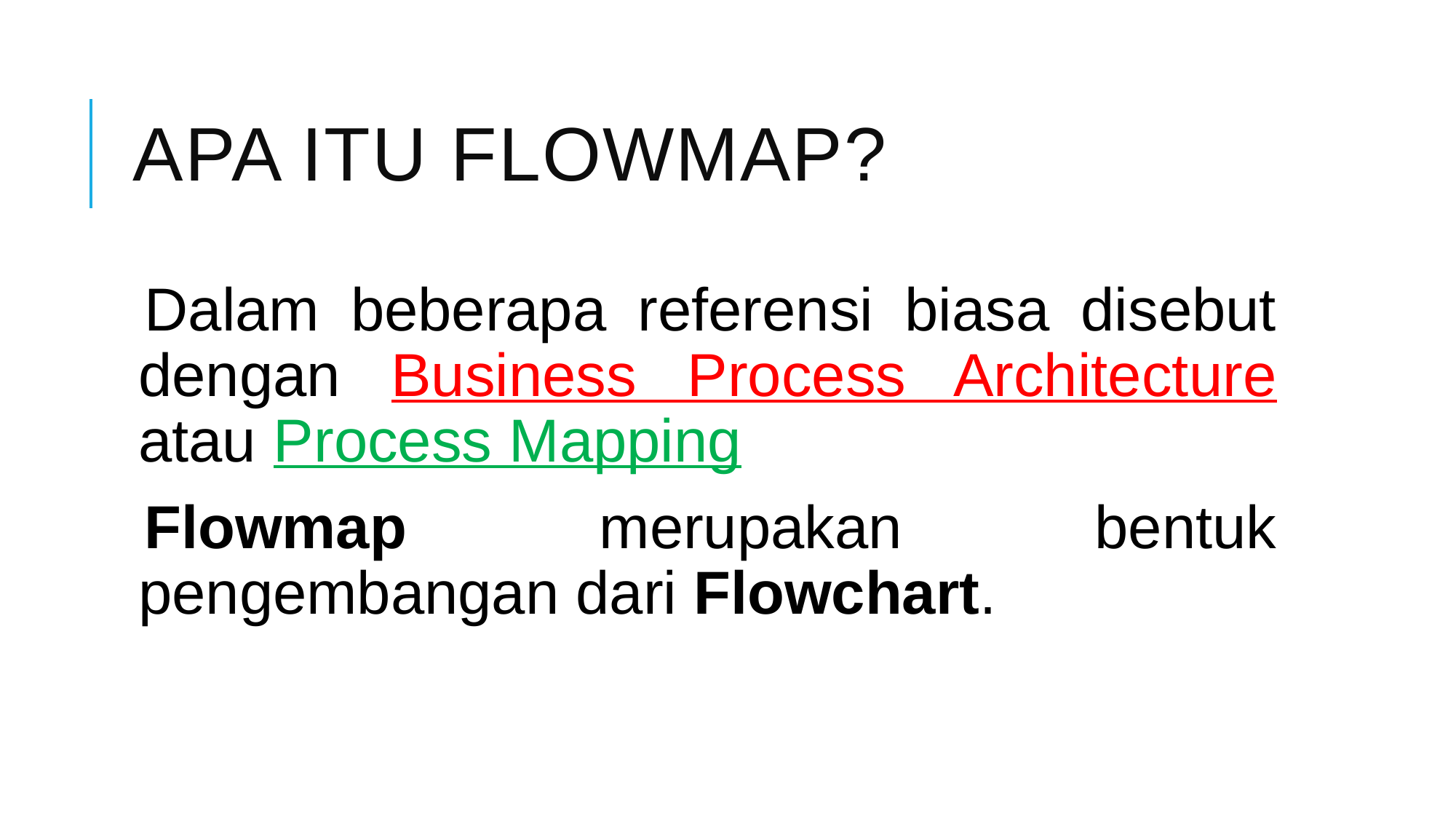

# Apa itu Flowmap?
Dalam beberapa referensi biasa disebut dengan Business Process Architecture atau Process Mapping
Flowmap merupakan bentuk pengembangan dari Flowchart.